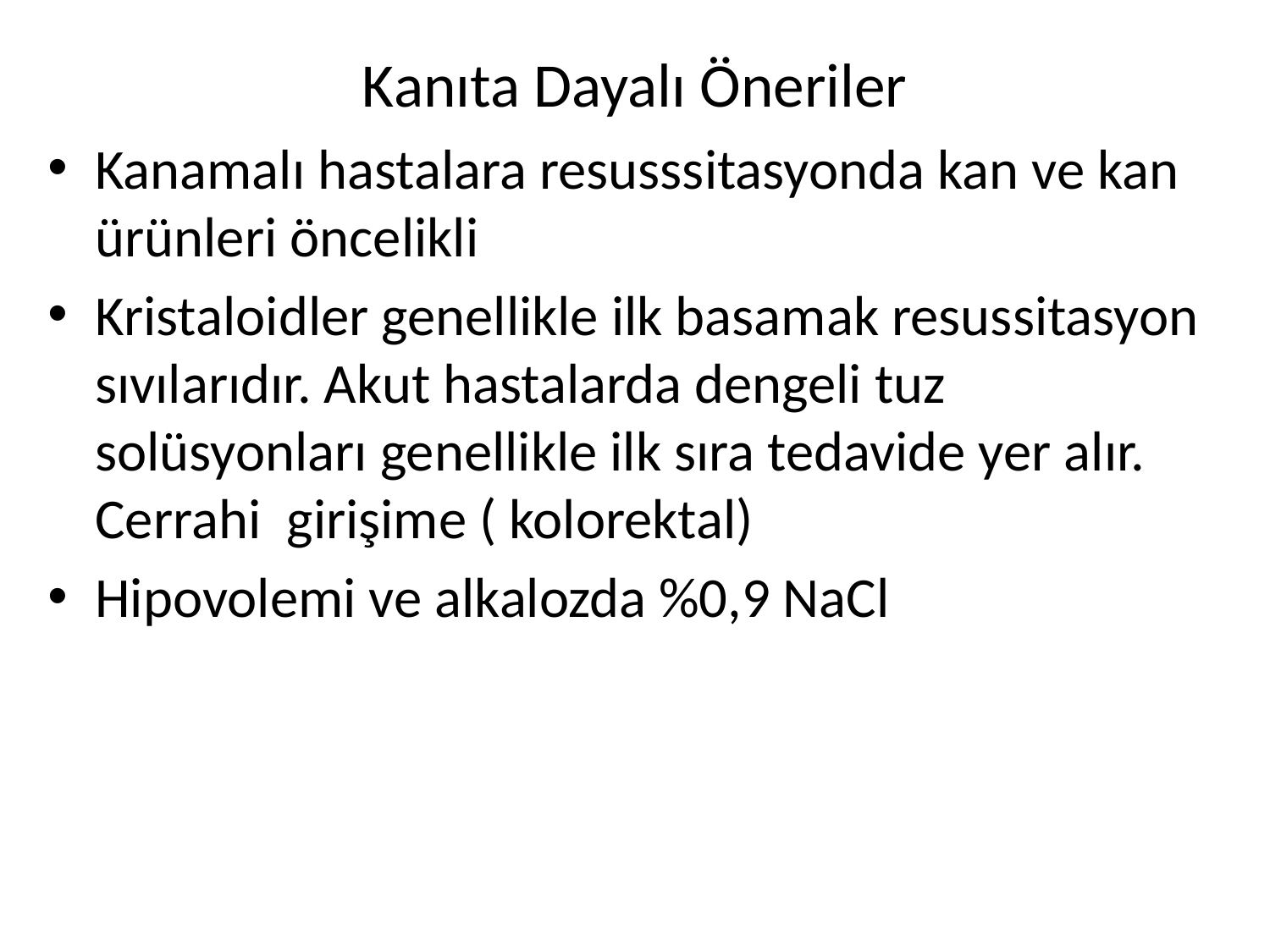

# Kanıta Dayalı Öneriler
Kanamalı hastalara resusssitasyonda kan ve kan ürünleri öncelikli
Kristaloidler genellikle ilk basamak resussitasyon sıvılarıdır. Akut hastalarda dengeli tuz solüsyonları genellikle ilk sıra tedavide yer alır.  Cerrahi  girişime ( kolorektal)
Hipovolemi ve alkalozda %0,9 NaCl